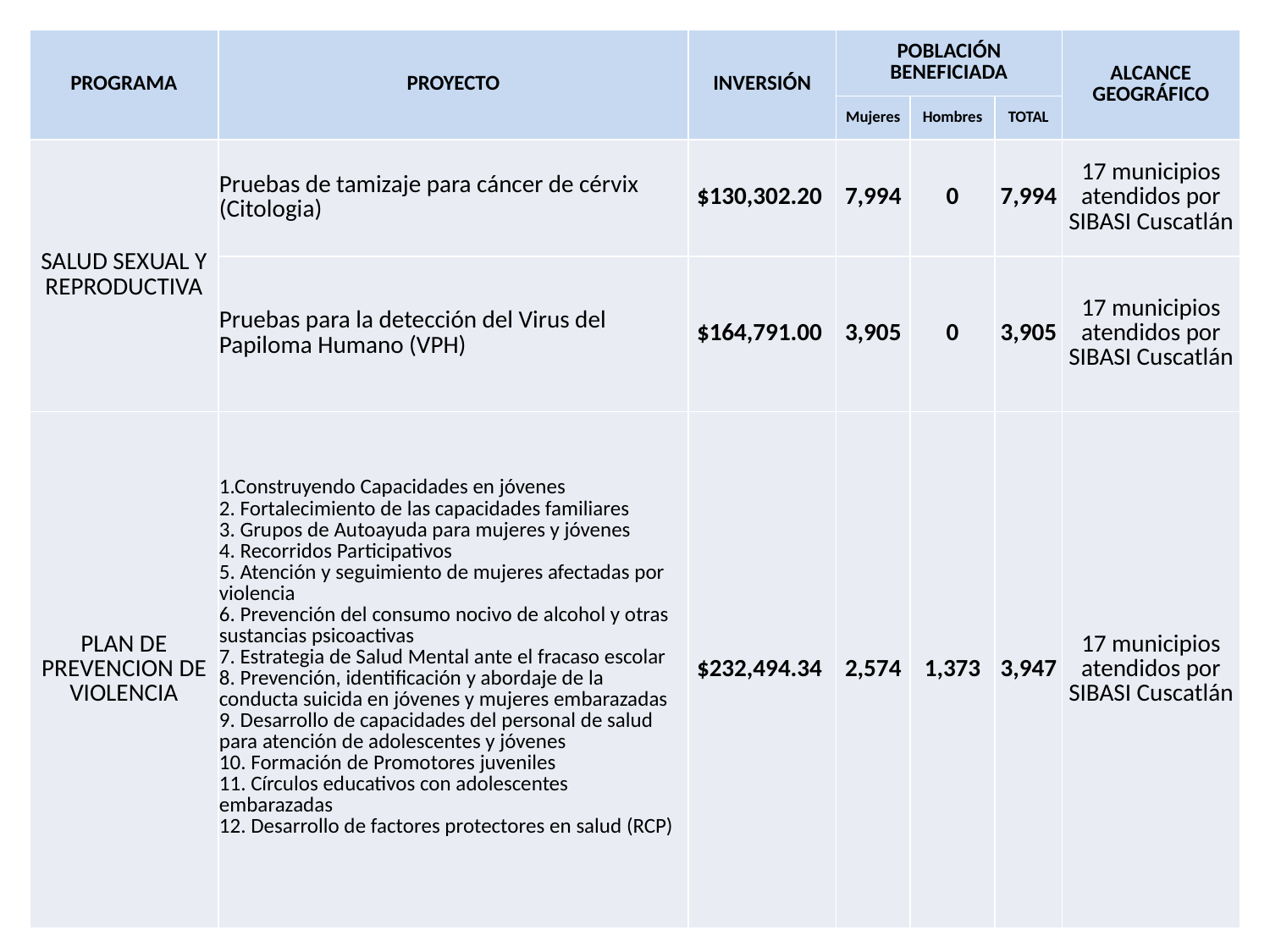

| PROGRAMA | PROYECTO | INVERSIÓN | POBLACIÓN BENEFICIADA |  |  | ALCANCE GEOGRÁFICO |
| --- | --- | --- | --- | --- | --- | --- |
|  |  |  | Mujeres | Hombres | TOTAL |  |
| SALUD SEXUAL Y REPRODUCTIVA | Pruebas de tamizaje para cáncer de cérvix (Citologia) | $130,302.20 | 7,994 | 0 | 7,994 | 17 municipios atendidos por SIBASI Cuscatlán |
|  | Pruebas para la detección del Virus del Papiloma Humano (VPH) | $164,791.00 | 3,905 | 0 | 3,905 | 17 municipios atendidos por SIBASI Cuscatlán |
| PLAN DE PREVENCION DE VIOLENCIA | 1.Construyendo Capacidades en jóvenes 2. Fortalecimiento de las capacidades familiares 3. Grupos de Autoayuda para mujeres y jóvenes 4. Recorridos Participativos 5. Atención y seguimiento de mujeres afectadas por violencia 6. Prevención del consumo nocivo de alcohol y otras sustancias psicoactivas 7. Estrategia de Salud Mental ante el fracaso escolar 8. Prevención, identificación y abordaje de la conducta suicida en jóvenes y mujeres embarazadas 9. Desarrollo de capacidades del personal de salud para atención de adolescentes y jóvenes 10. Formación de Promotores juveniles 11. Círculos educativos con adolescentes embarazadas 12. Desarrollo de factores protectores en salud (RCP) | $232,494.34 | 2,574 | 1,373 | 3,947 | 17 municipios atendidos por SIBASI Cuscatlán |